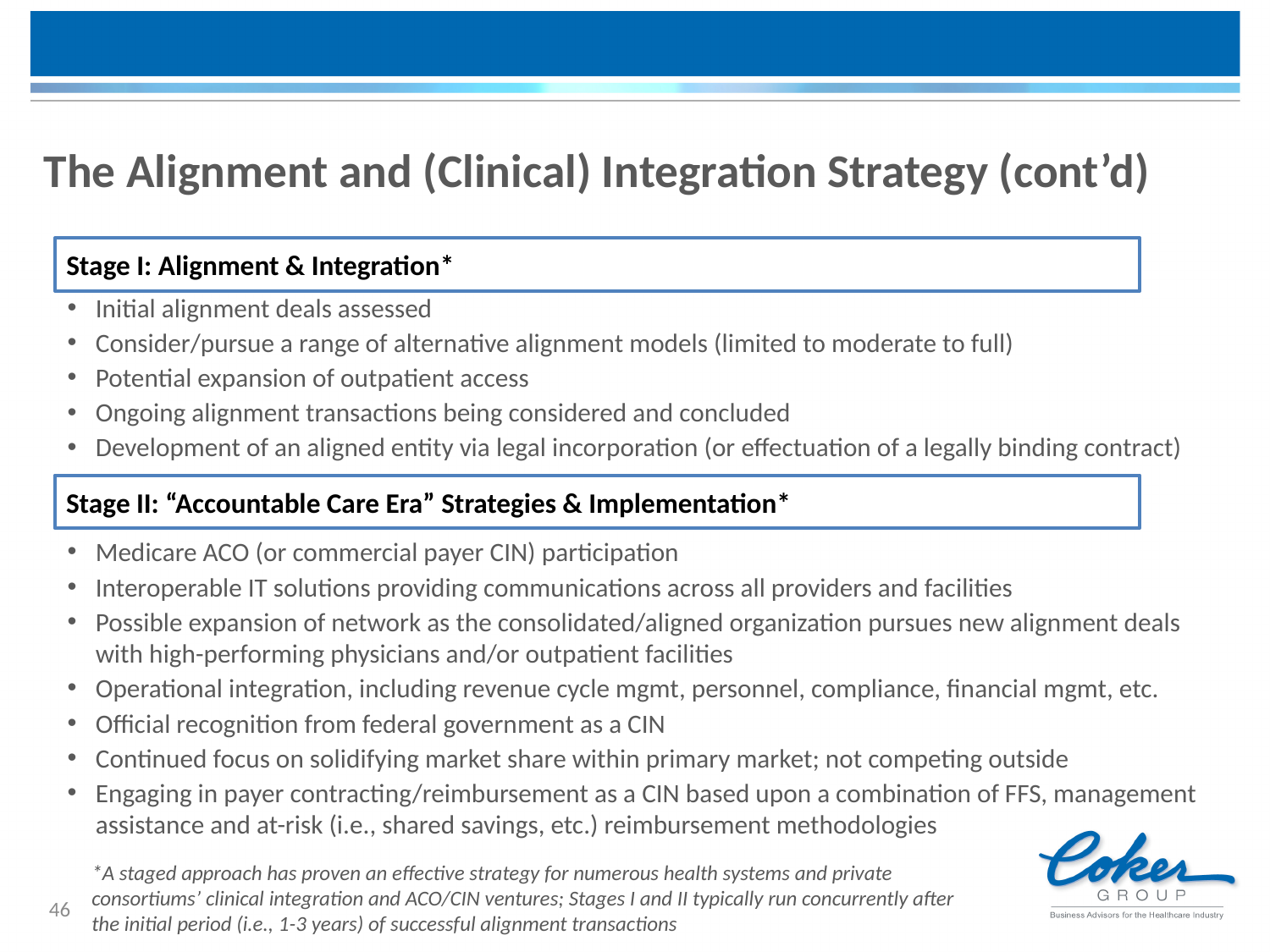

# The Alignment and (Clinical) Integration Strategy (cont’d)
Stage I: Alignment & Integration*
Initial alignment deals assessed
Consider/pursue a range of alternative alignment models (limited to moderate to full)
Potential expansion of outpatient access
Ongoing alignment transactions being considered and concluded
Development of an aligned entity via legal incorporation (or effectuation of a legally binding contract)

Medicare ACO (or commercial payer CIN) participation
Interoperable IT solutions providing communications across all providers and facilities
Possible expansion of network as the consolidated/aligned organization pursues new alignment deals with high-performing physicians and/or outpatient facilities
Operational integration, including revenue cycle mgmt, personnel, compliance, financial mgmt, etc.
Official recognition from federal government as a CIN
Continued focus on solidifying market share within primary market; not competing outside
Engaging in payer contracting/reimbursement as a CIN based upon a combination of FFS, management assistance and at-risk (i.e., shared savings, etc.) reimbursement methodologies
Stage II: “Accountable Care Era” Strategies & Implementation*
*A staged approach has proven an effective strategy for numerous health systems and private consortiums’ clinical integration and ACO/CIN ventures; Stages I and II typically run concurrently after the initial period (i.e., 1-3 years) of successful alignment transactions